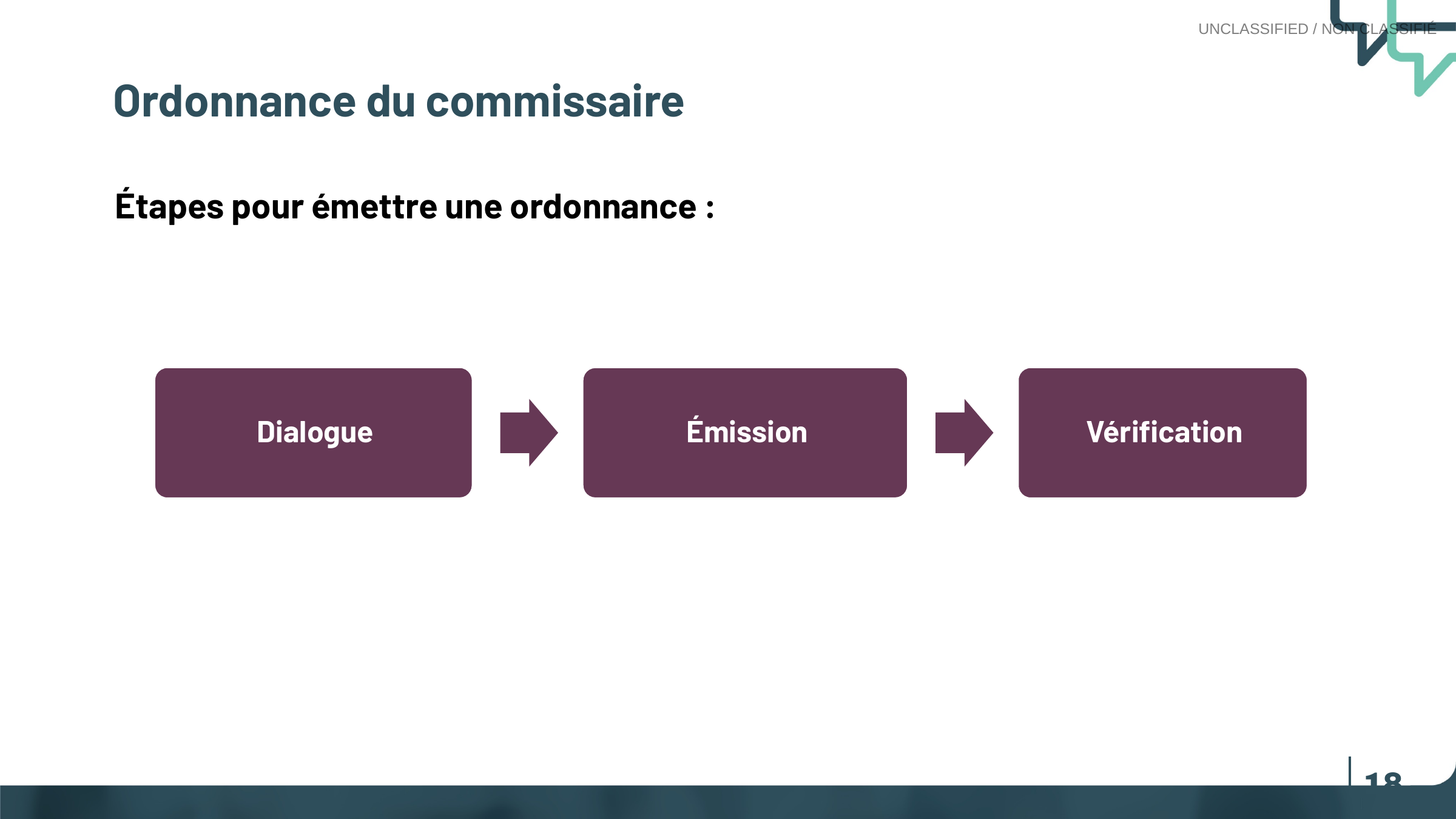

Ordonnance du commissaire
Étapes pour émettre une ordonnance :

Dialogue

Émission

Vérification
18